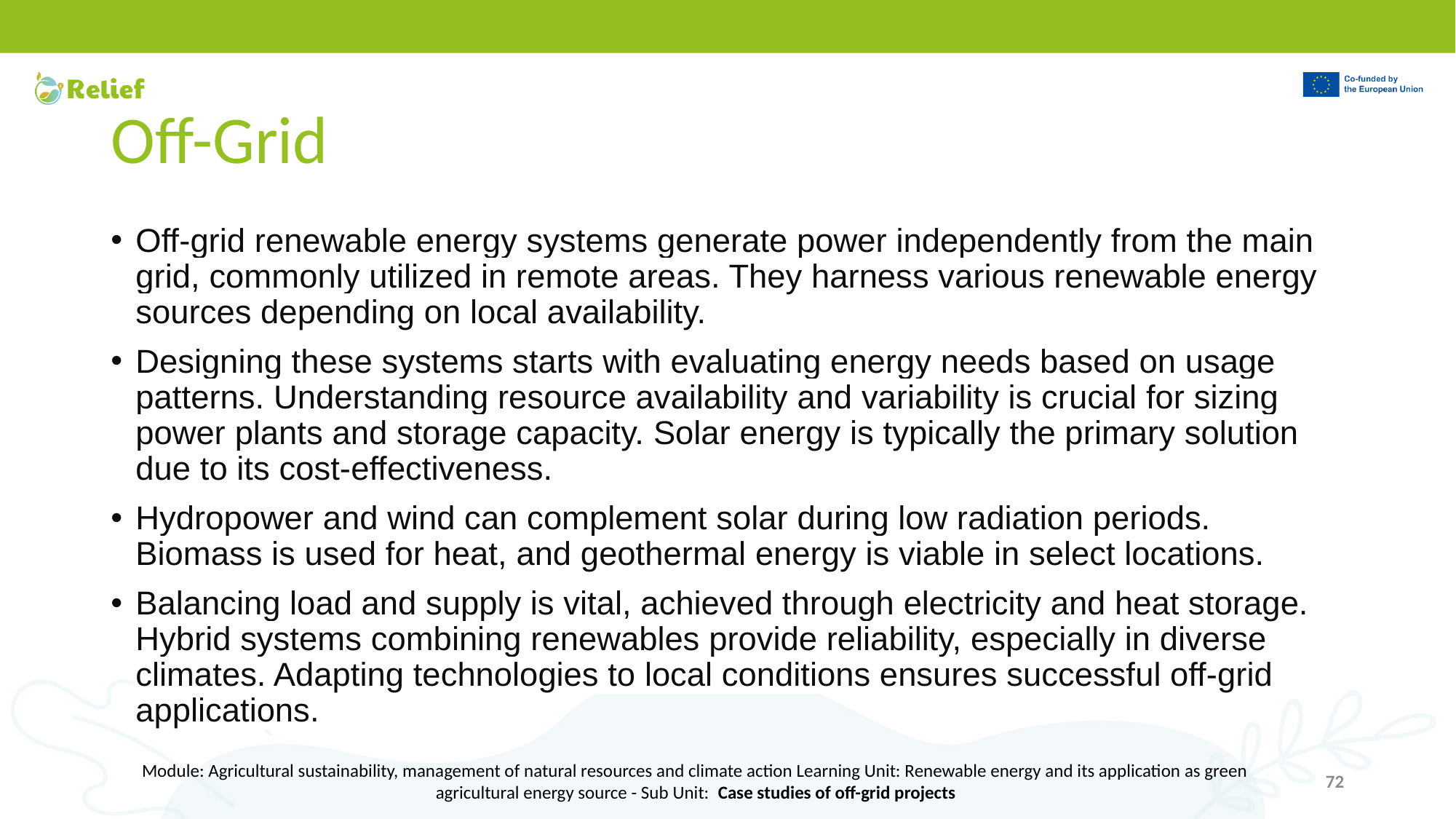

# Off-Grid
Off-grid renewable energy systems generate power independently from the main grid, commonly utilized in remote areas. They harness various renewable energy sources depending on local availability.
Designing these systems starts with evaluating energy needs based on usage patterns. Understanding resource availability and variability is crucial for sizing power plants and storage capacity. Solar energy is typically the primary solution due to its cost-effectiveness.
Hydropower and wind can complement solar during low radiation periods. Biomass is used for heat, and geothermal energy is viable in select locations.
Balancing load and supply is vital, achieved through electricity and heat storage. Hybrid systems combining renewables provide reliability, especially in diverse climates. Adapting technologies to local conditions ensures successful off-grid applications.

Module: Agricultural sustainability, management of natural resources and climate action Learning Unit: Renewable energy and its application as green agricultural energy source - Sub Unit:  Case studies of off-grid projects
72